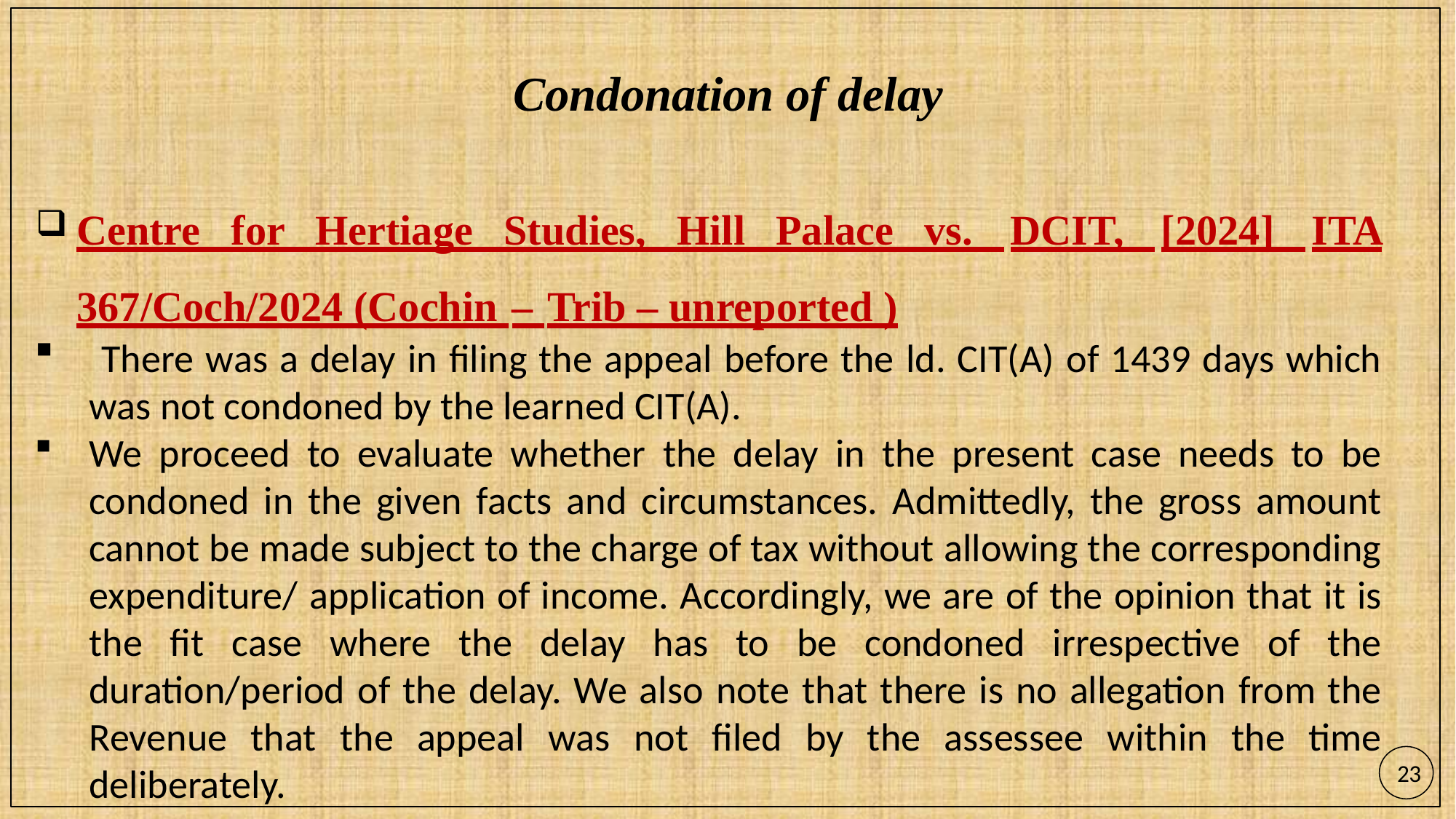

Condonation of delay
Centre for Hertiage Studies, Hill Palace vs. DCIT, [2024] ITA 367/Coch/2024 (Cochin – Trib – unreported )
 There was a delay in filing the appeal before the ld. CIT(A) of 1439 days which was not condoned by the learned CIT(A).
We proceed to evaluate whether the delay in the present case needs to be condoned in the given facts and circumstances. Admittedly, the gross amount cannot be made subject to the charge of tax without allowing the corresponding expenditure/ application of income. Accordingly, we are of the opinion that it is the fit case where the delay has to be condoned irrespective of the duration/period of the delay. We also note that there is no allegation from the Revenue that the appeal was not filed by the assessee within the time deliberately.

23